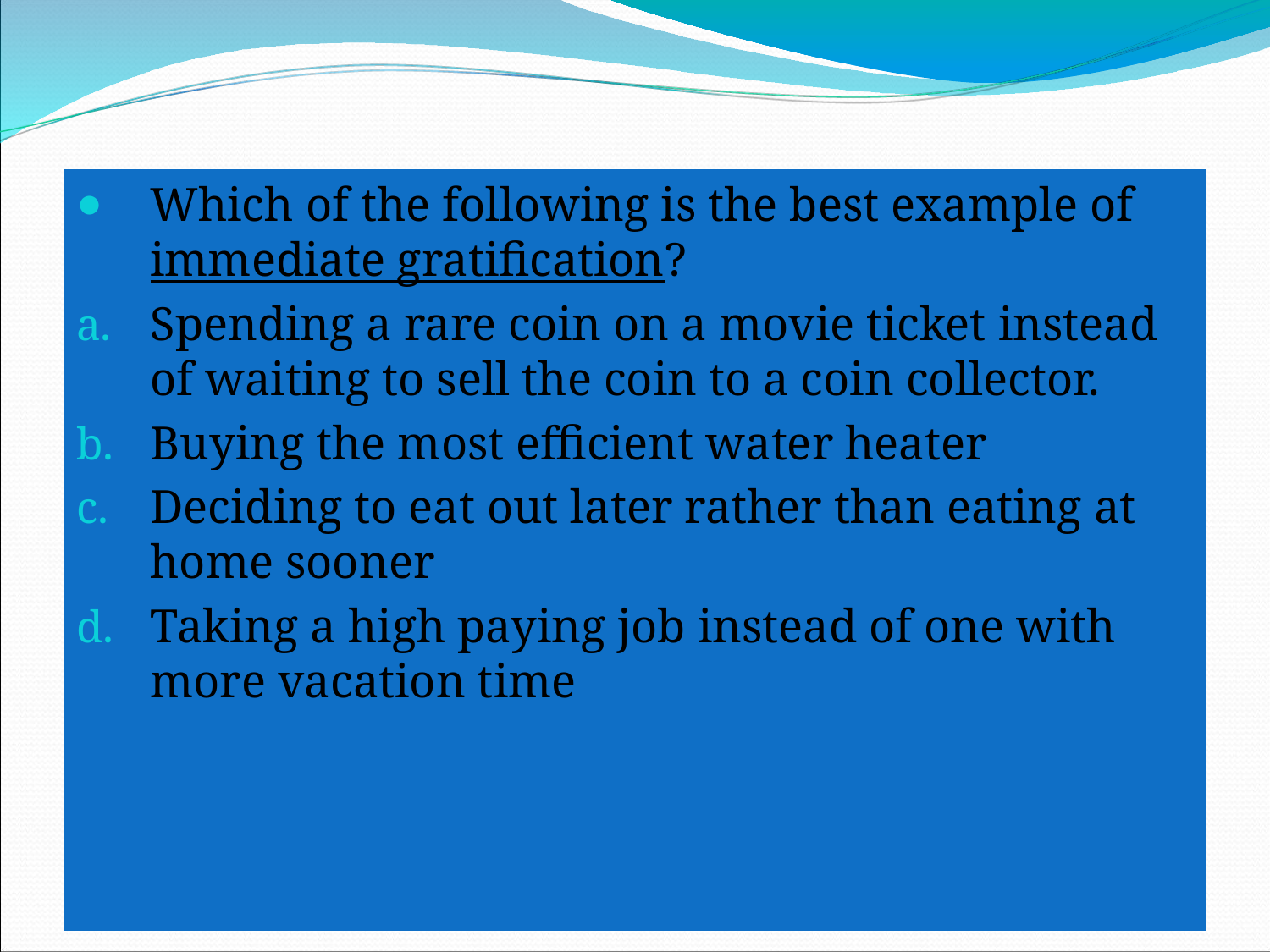

# abcd
Which of the following is the best example of immediate gratification?
Spending a rare coin on a movie ticket instead of waiting to sell the coin to a coin collector.
Buying the most efficient water heater
Deciding to eat out later rather than eating at home sooner
Taking a high paying job instead of one with more vacation time